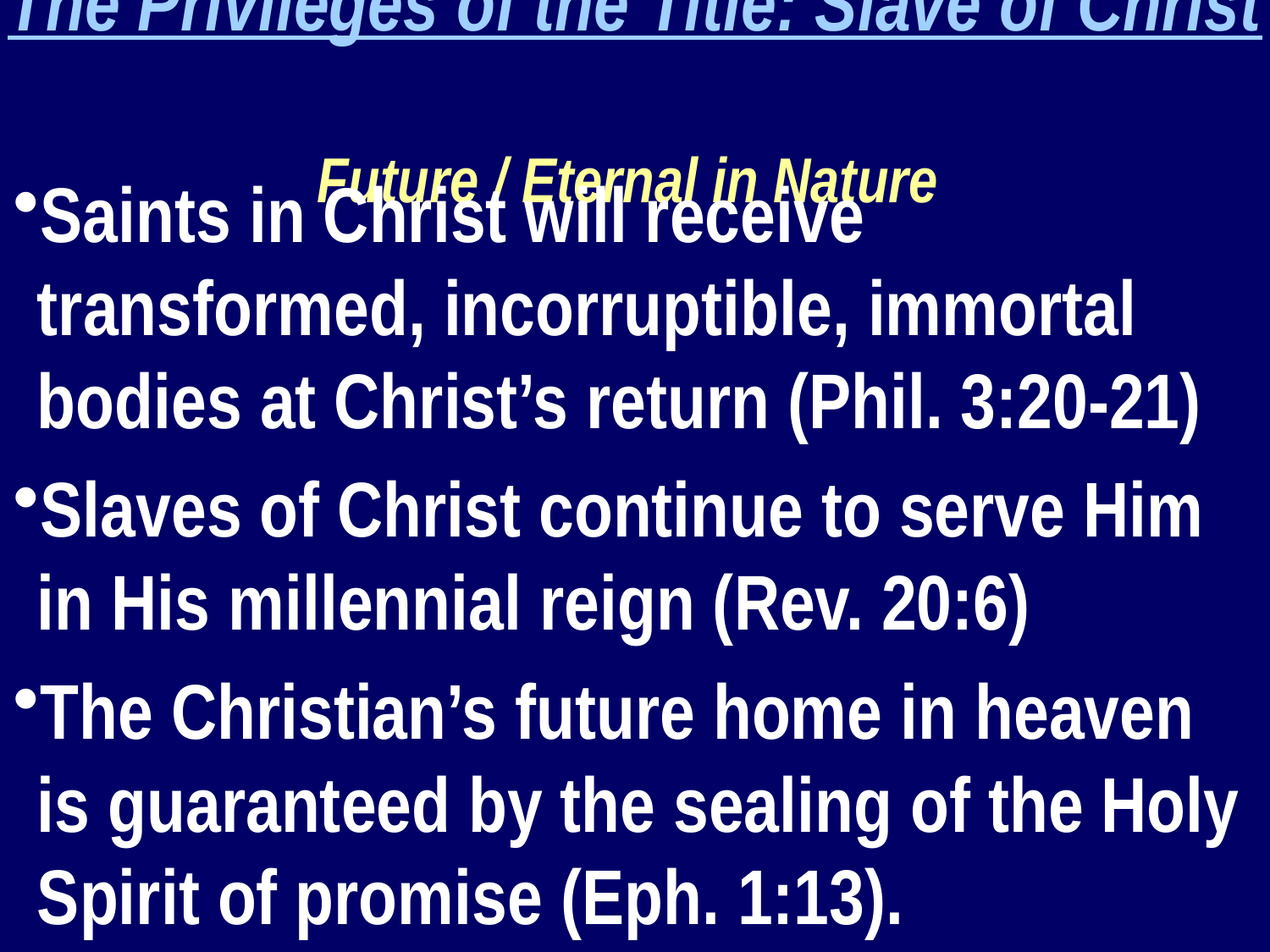

The Privileges of the Title: Slave of Christ
Future / Eternal in Nature
Saints in Christ will receive transformed, incorruptible, immortal bodies at Christ’s return (Phil. 3:20-21)
Slaves of Christ continue to serve Him in His millennial reign (Rev. 20:6)
The Christian’s future home in heaven is guaranteed by the sealing of the Holy Spirit of promise (Eph. 1:13).